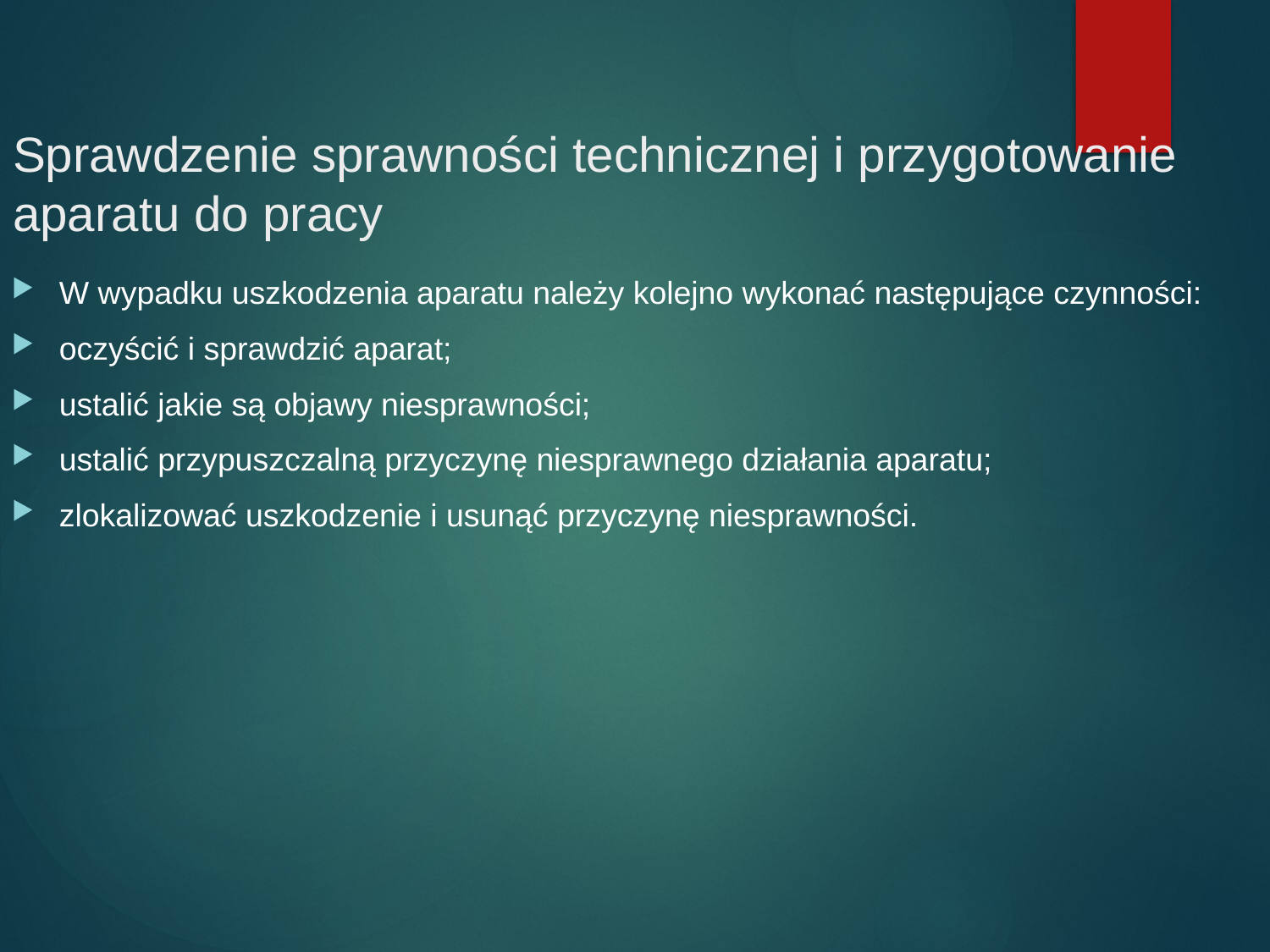

# Sprawdzenie sprawności technicznej i przygotowanie aparatu do pracy
W wypadku uszkodzenia aparatu należy kolejno wykonać następujące czynności:
oczyścić i sprawdzić aparat;
ustalić jakie są objawy niesprawności;
ustalić przypuszczalną przyczynę niesprawnego działania aparatu;
zlokalizować uszkodzenie i usunąć przyczynę niesprawności.